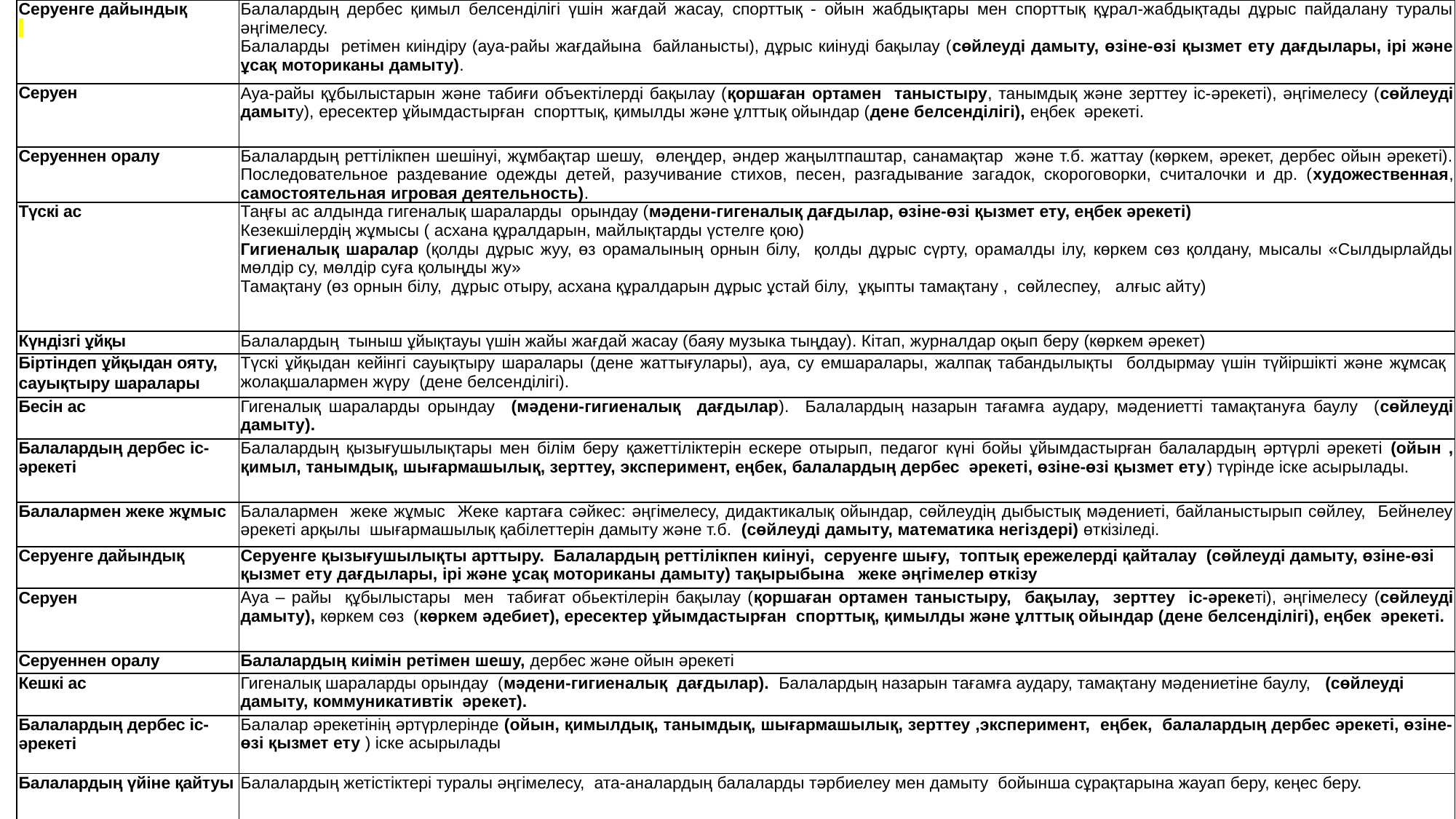

| Серуенге дайындық | Балалардың дербес қимыл белсенділігі үшін жағдай жасау, спорттық - ойын жабдықтары мен спорттық құрал-жабдықтады дұрыс пайдалану туралы әңгімелесу. Балаларды ретімен киіндіру (ауа-райы жағдайына байланысты), дұрыс киінуді бақылау (сөйлеуді дамыту, өзіне-өзі қызмет ету дағдылары, ірі және ұсақ моториканы дамыту). |
| --- | --- |
| Серуен | Ауа-райы құбылыстарын және табиғи объектілерді бақылау (қоршаған ортамен таныстыру, танымдық және зерттеу іс-әрекеті), әңгімелесу (сөйлеуді дамыту), ересектер ұйымдастырған спорттық, қимылды және ұлттық ойындар (дене белсенділігі), еңбек әрекеті. |
| Серуеннен оралу | Балалардың реттілікпен шешінуі, жұмбақтар шешу, өлеңдер, әндер жаңылтпаштар, санамақтар және т.б. жаттау (көркем, әрекет, дербес ойын әрекеті). Последовательное раздевание одежды детей, разучивание стихов, песен, разгадывание загадок, скороговорки, считалочки и др. (художественная, самостоятельная игровая деятельность). |
| Түскі ас | Таңғы ас алдында гигеналық шараларды орындау (мәдени-гигеналық дағдылар, өзіне-өзі қызмет ету, еңбек әрекеті) Кезекшілердің жұмысы ( асхана құралдарын, майлықтарды үстелге қою) Гигиеналық шаралар (қолды дұрыс жуу, өз орамалының орнын білу, қолды дұрыс сүрту, орамалды ілу, көркем сөз қолдану, мысалы «Сылдырлайды мөлдір су, мөлдір суға қолыңды жу» Тамақтану (өз орнын білу, дұрыс отыру, асхана құралдарын дұрыс ұстай білу, ұқыпты тамақтану , сөйлеспеу, алғыс айту) |
| Күндізгі ұйқы | Балалардың тыныш ұйықтауы үшін жайы жағдай жасау (баяу музыка тыңдау). Кітап, журналдар оқып беру (көркем әрекет) |
| Біртіндеп ұйқыдан ояту, сауықтыру шаралары | Түскі ұйқыдан кейінгі сауықтыру шаралары (дене жаттығулары), ауа, су емшаралары, жалпақ табандылықты болдырмау үшін түйіршікті және жұмсақ жолақшалармен жүру (дене белсенділігі). |
| Бесін ас | Гигеналық шараларды орындау (мәдени-гигиеналық дағдылар). Балалардың назарын тағамға аудару, мәдениетті тамақтануға баулу (сөйлеуді дамыту). |
| Балалардың дербес іс-әрекеті | Балалардың қызығушылықтары мен білім беру қажеттіліктерін ескере отырып, педагог күні бойы ұйымдастырған балалардың әртүрлі әрекеті (ойын , қимыл, танымдық, шығармашылық, зерттеу, эксперимент, еңбек, балалардың дербес әрекеті, өзіне-өзі қызмет ету) түрінде іске асырылады. |
| Балалармен жеке жұмыс | Балалармен жеке жұмыс Жеке картаға сәйкес: әңгімелесу, дидактикалық ойындар, сөйлеудің дыбыстық мәдениеті, байланыстырып сөйлеу, Бейнелеу әрекеті арқылы шығармашылық қабілеттерін дамыту және т.б. (сөйлеуді дамыту, математика негіздері) өткізіледі. |
| Серуенге дайындық | Серуенге қызығушылықты арттыру. Балалардың реттілікпен киінуі, серуенге шығу, топтық ережелерді қайталау (сөйлеуді дамыту, өзіне-өзі қызмет ету дағдылары, ірі және ұсақ моториканы дамыту) тақырыбына жеке әңгімелер өткізу |
| Серуен | Ауа – райы құбылыстары мен табиғат обьектілерін бақылау (қоршаған ортамен таныстыру, бақылау, зерттеу іс-әрекеті), әңгімелесу (сөйлеуді дамыту), көркем сөз (көркем әдебиет), ересектер ұйымдастырған спорттық, қимылды және ұлттық ойындар (дене белсенділігі), еңбек әрекеті. |
| Серуеннен оралу | Балалардың киімін ретімен шешу, дербес және ойын әрекеті |
| Кешкі ас | Гигеналық шараларды орындау (мәдени-гигиеналық дағдылар). Балалардың назарын тағамға аудару, тамақтану мәдениетіне баулу, (сөйлеуді дамыту, коммуникативтік әрекет). |
| Балалардың дербес іс-әрекеті | Балалар әрекетінің әртүрлерінде (ойын, қимылдық, танымдық, шығармашылық, зерттеу ,эксперимент, еңбек, балалардың дербес әрекеті, өзіне-өзі қызмет ету ) іске асырылады |
| Балалардың үйіне қайтуы | Балалардың жетістіктері туралы әңгімелесу, ата-аналардың балаларды тәрбиелеу мен дамыту бойынша сұрақтарына жауап беру, кеңес беру. |